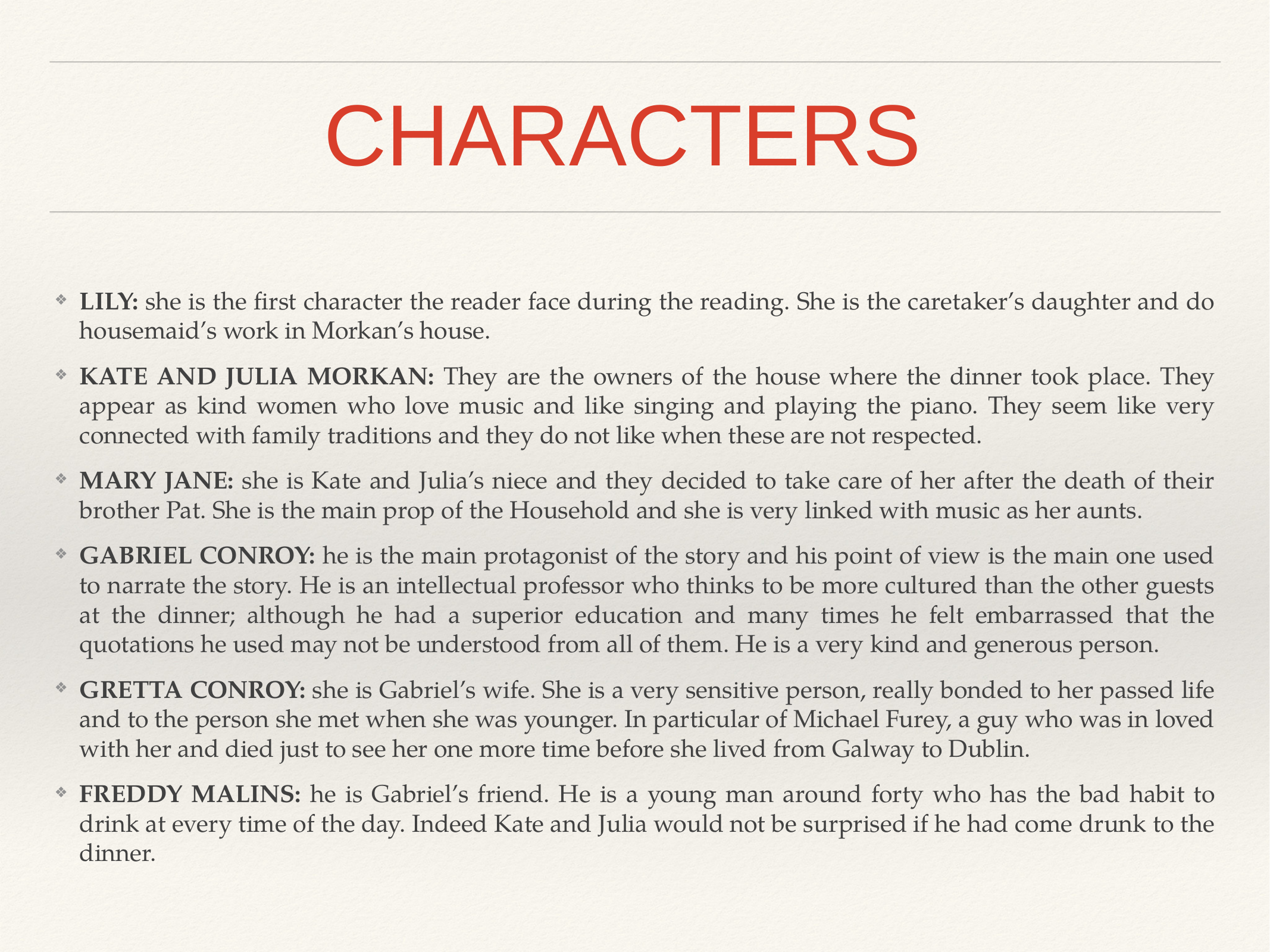

# CHARACTERS
LILY: she is the first character the reader face during the reading. She is the caretaker’s daughter and do housemaid’s work in Morkan’s house.
KATE AND JULIA MORKAN: They are the owners of the house where the dinner took place. They appear as kind women who love music and like singing and playing the piano. They seem like very connected with family traditions and they do not like when these are not respected.
MARY JANE: she is Kate and Julia’s niece and they decided to take care of her after the death of their brother Pat. She is the main prop of the Household and she is very linked with music as her aunts.
GABRIEL CONROY: he is the main protagonist of the story and his point of view is the main one used to narrate the story. He is an intellectual professor who thinks to be more cultured than the other guests at the dinner; although he had a superior education and many times he felt embarrassed that the quotations he used may not be understood from all of them. He is a very kind and generous person.
GRETTA CONROY: she is Gabriel’s wife. She is a very sensitive person, really bonded to her passed life and to the person she met when she was younger. In particular of Michael Furey, a guy who was in loved with her and died just to see her one more time before she lived from Galway to Dublin.
FREDDY MALINS: he is Gabriel’s friend. He is a young man around forty who has the bad habit to drink at every time of the day. Indeed Kate and Julia would not be surprised if he had come drunk to the dinner.